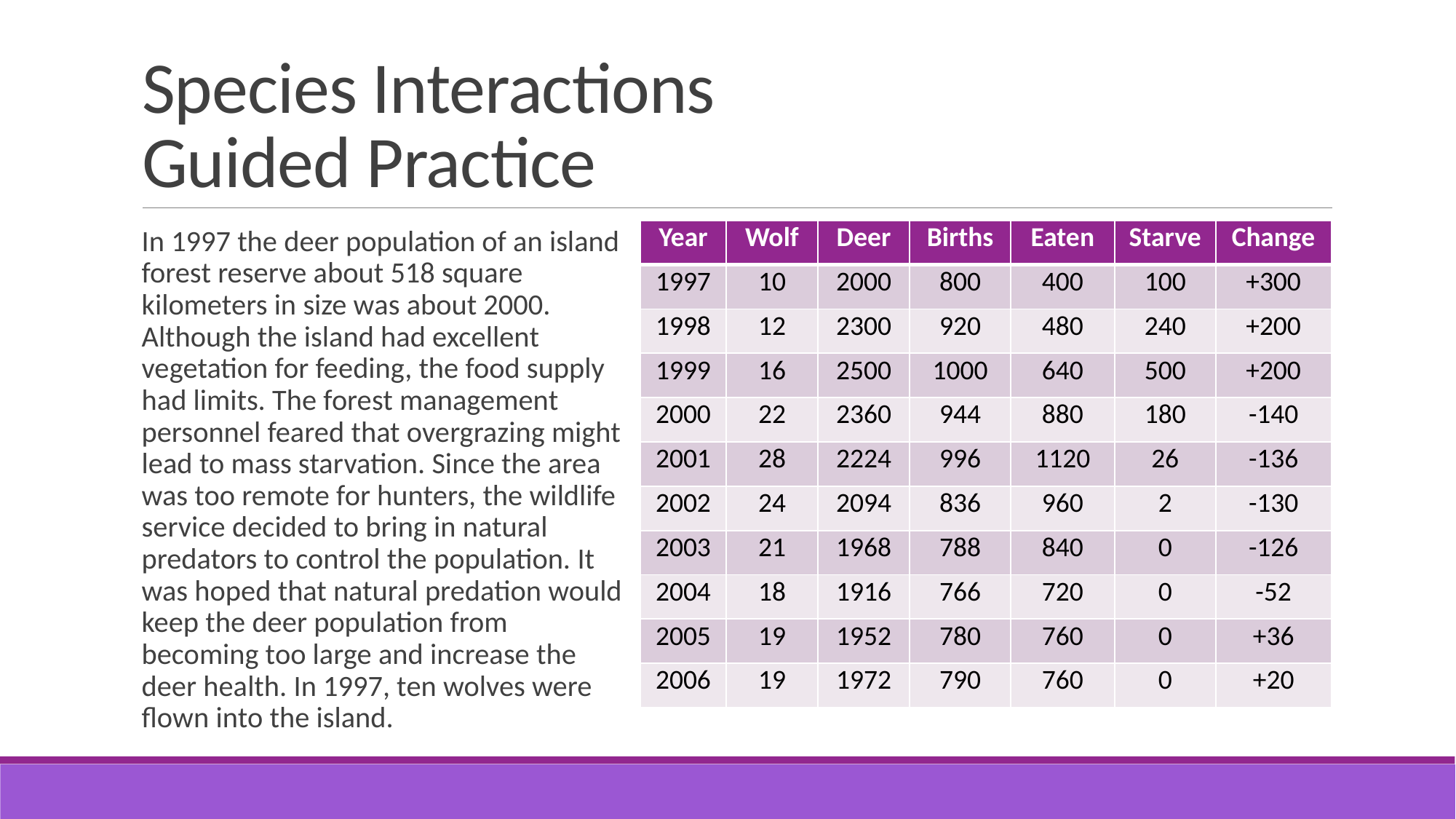

# Species Interactions Guided Practice
In 1997 the deer population of an island forest reserve about 518 square kilometers in size was about 2000. Although the island had excellent vegetation for feeding, the food supply had limits. The forest management personnel feared that overgrazing might lead to mass starvation. Since the area was too remote for hunters, the wildlife service decided to bring in natural predators to control the population. It was hoped that natural predation would keep the deer population from becoming too large and increase the deer health. In 1997, ten wolves were flown into the island.
| Year | Wolf | Deer | Births | Eaten | Starve | Change |
| --- | --- | --- | --- | --- | --- | --- |
| 1997 | 10 | 2000 | 800 | 400 | 100 | +300 |
| 1998 | 12 | 2300 | 920 | 480 | 240 | +200 |
| 1999 | 16 | 2500 | 1000 | 640 | 500 | +200 |
| 2000 | 22 | 2360 | 944 | 880 | 180 | -140 |
| 2001 | 28 | 2224 | 996 | 1120 | 26 | -136 |
| 2002 | 24 | 2094 | 836 | 960 | 2 | -130 |
| 2003 | 21 | 1968 | 788 | 840 | 0 | -126 |
| 2004 | 18 | 1916 | 766 | 720 | 0 | -52 |
| 2005 | 19 | 1952 | 780 | 760 | 0 | +36 |
| 2006 | 19 | 1972 | 790 | 760 | 0 | +20 |